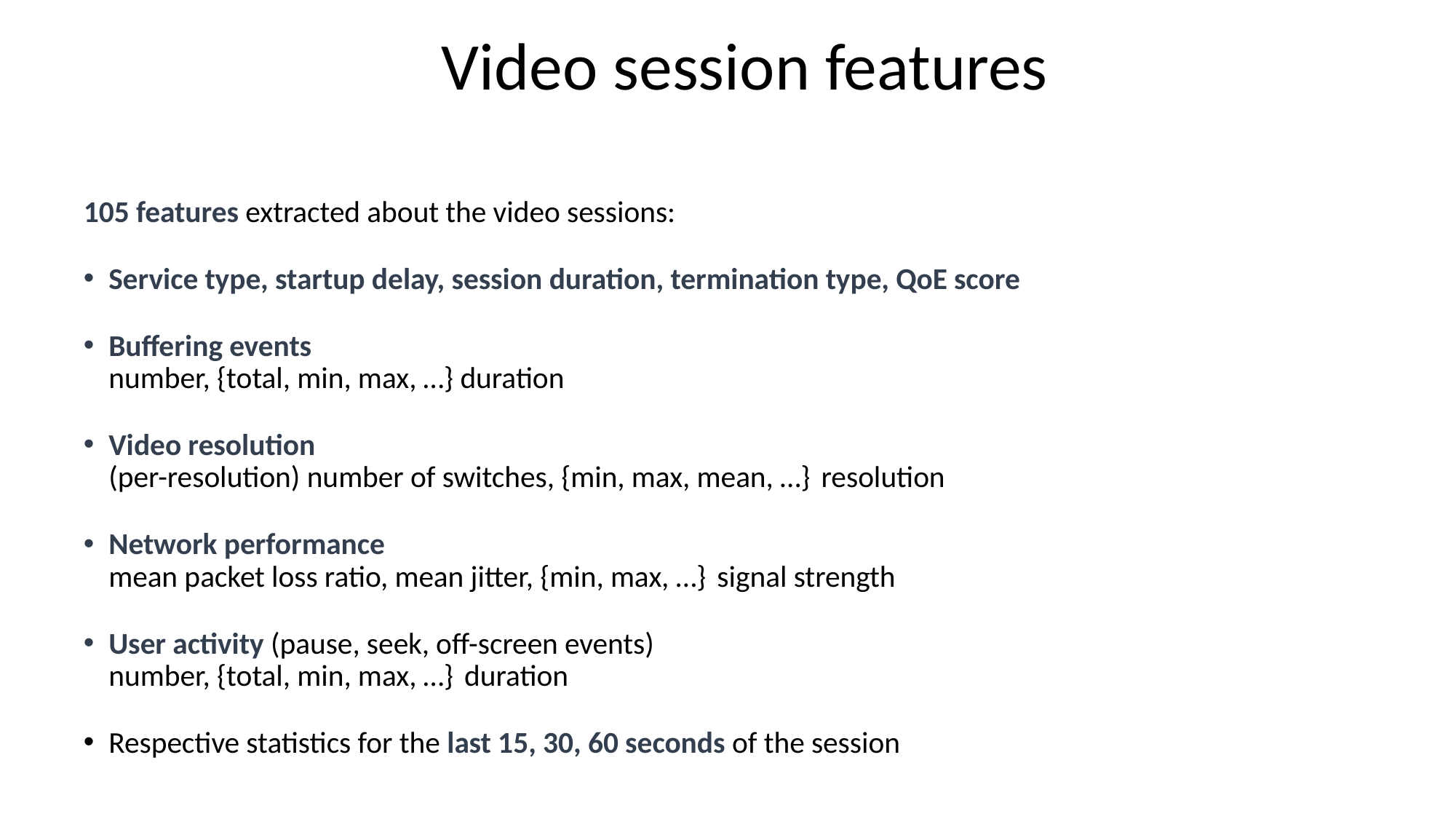

# Video session features
105 features extracted about the video sessions:

Service type, startup delay, session duration, termination type, QoE score

Buffering events
number, {total, min, max, …} duration

Video resolution
(per-resolution) number of switches, {min, max, mean, …}  resolution

Network performance
mean packet loss ratio, mean jitter, {min, max, …}  signal strength

User activity (pause, seek, off-screen events)
number, {total, min, max, …}  duration

Respective statistics for the last 15, 30, 60 seconds of the session